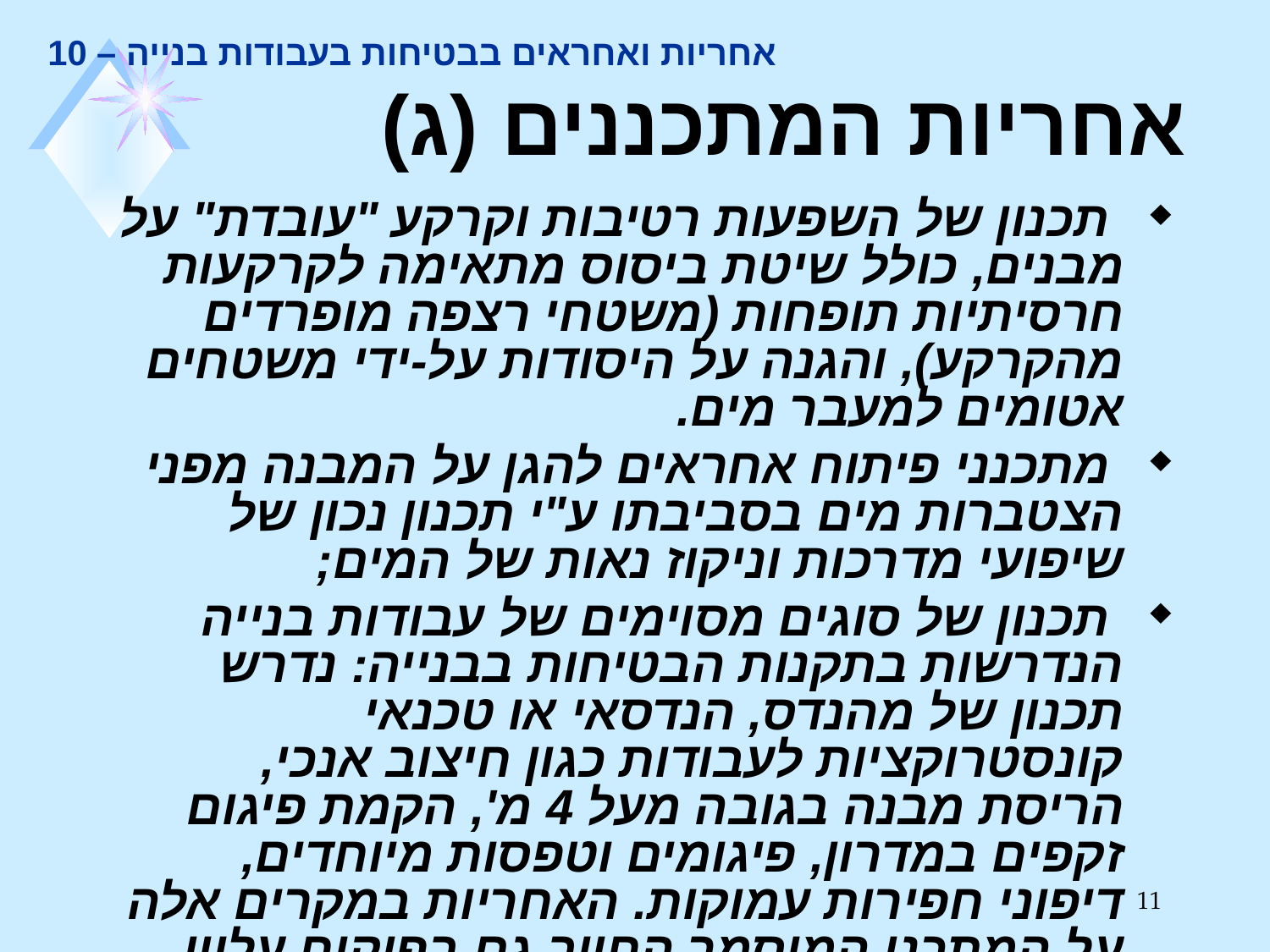

# אחריות ואחראים בבטיחות בעבודות בנייה – 10
אחריות המתכננים (ג)
 תכנון של השפעות רטיבות וקרקע "עובדת" על מבנים, כולל שיטת ביסוס מתאימה לקרקעות חרסיתיות תופחות (משטחי רצפה מופרדים מהקרקע), והגנה על היסודות על-ידי משטחים אטומים למעבר מים.
 מתכנני פיתוח אחראים להגן על המבנה מפני הצטברות מים בסביבתו ע"י תכנון נכון של שיפועי מדרכות וניקוז נאות של המים;
 תכנון של סוגים מסוימים של עבודות בנייה הנדרשות בתקנות הבטיחות בבנייה: נדרש תכנון של מהנדס, הנדסאי או טכנאי קונסטרוקציות לעבודות כגון חיצוב אנכי, הריסת מבנה בגובה מעל 4 מ', הקמת פיגום זקפים במדרון, פיגומים וטפסות מיוחדים, דיפוני חפירות עמוקות. האחריות במקרים אלה על המתכנן המוסמך החייב גם בפיקוח עליון על ביצוע ע"פ התכנון
11